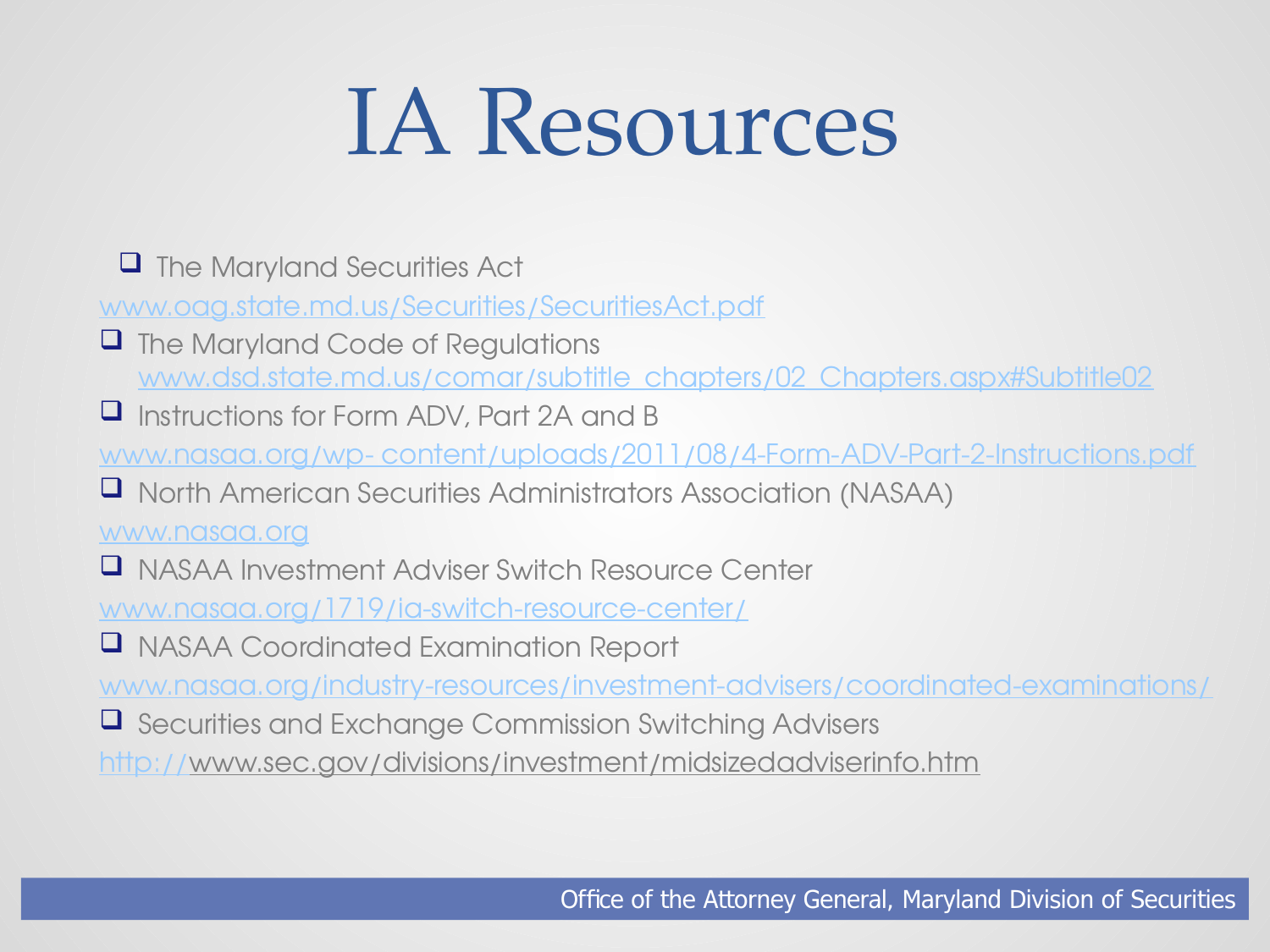

# IA Resources
The Maryland Securities Act
		www.oag.state.md.us/Securities/SecuritiesAct.pdf
The Maryland Code of Regulations 	www.dsd.state.md.us/comar/subtitle_chapters/02_Chapters.aspx#Subtitle02
Instructions for Form ADV, Part 2A and B
		www.nasaa.org/wp- content/uploads/2011/08/4-Form-ADV-Part-2-Instructions.pdf
North American Securities Administrators Association (NASAA)
		www.nasaa.org
NASAA Investment Adviser Switch Resource Center
		www.nasaa.org/1719/ia-switch-resource-center/
NASAA Coordinated Examination Report
		www.nasaa.org/industry-resources/investment-advisers/coordinated-examinations/
Securities and Exchange Commission Switching Advisers
		http://www.sec.gov/divisions/investment/midsizedadviserinfo.htm

Office of the Attorney General, Maryland Division of Securities